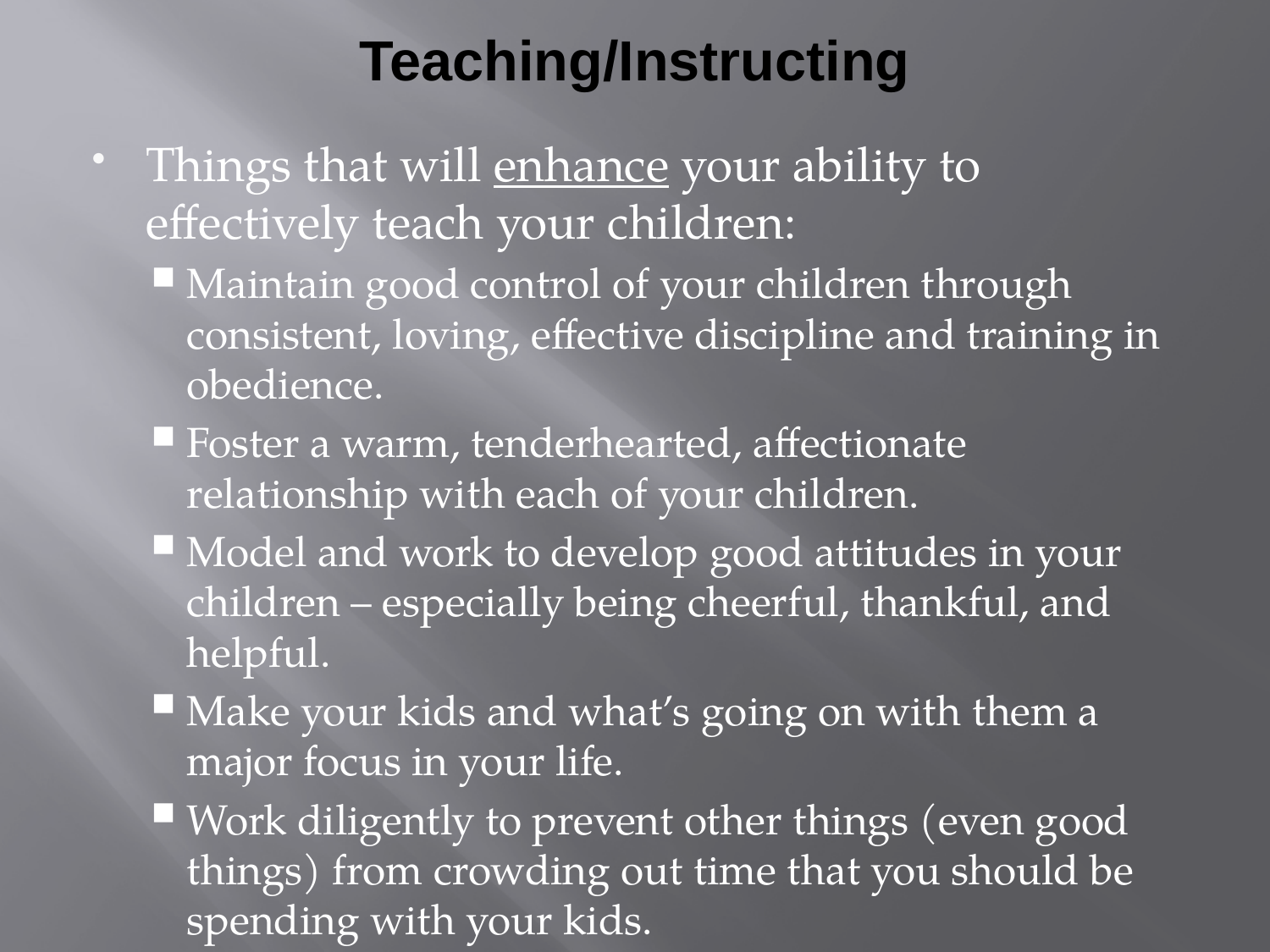

# Teaching/Instructing
Things that will enhance your ability to effectively teach your children:
Maintain good control of your children through consistent, loving, effective discipline and training in obedience.
Foster a warm, tenderhearted, affectionate relationship with each of your children.
Model and work to develop good attitudes in your children – especially being cheerful, thankful, and helpful.
Make your kids and what’s going on with them a major focus in your life.
Work diligently to prevent other things (even good things) from crowding out time that you should be spending with your kids.